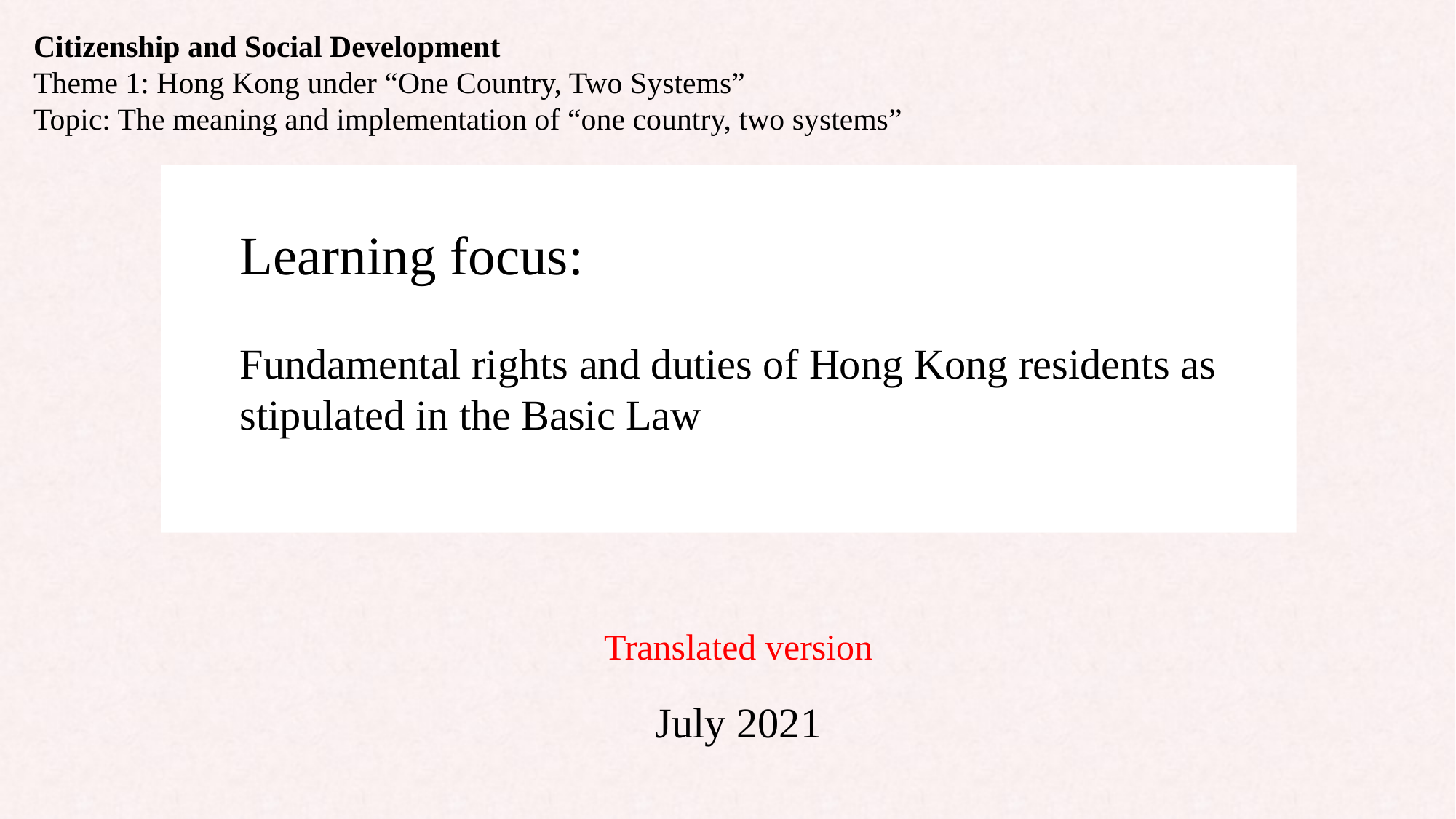

Citizenship and Social Development
Theme 1: Hong Kong under “One Country, Two Systems”
Topic: The meaning and implementation of “one country, two systems”

Learning focus:
Fundamental rights and duties of Hong Kong residents as stipulated in the Basic Law
Translated version
July 2021